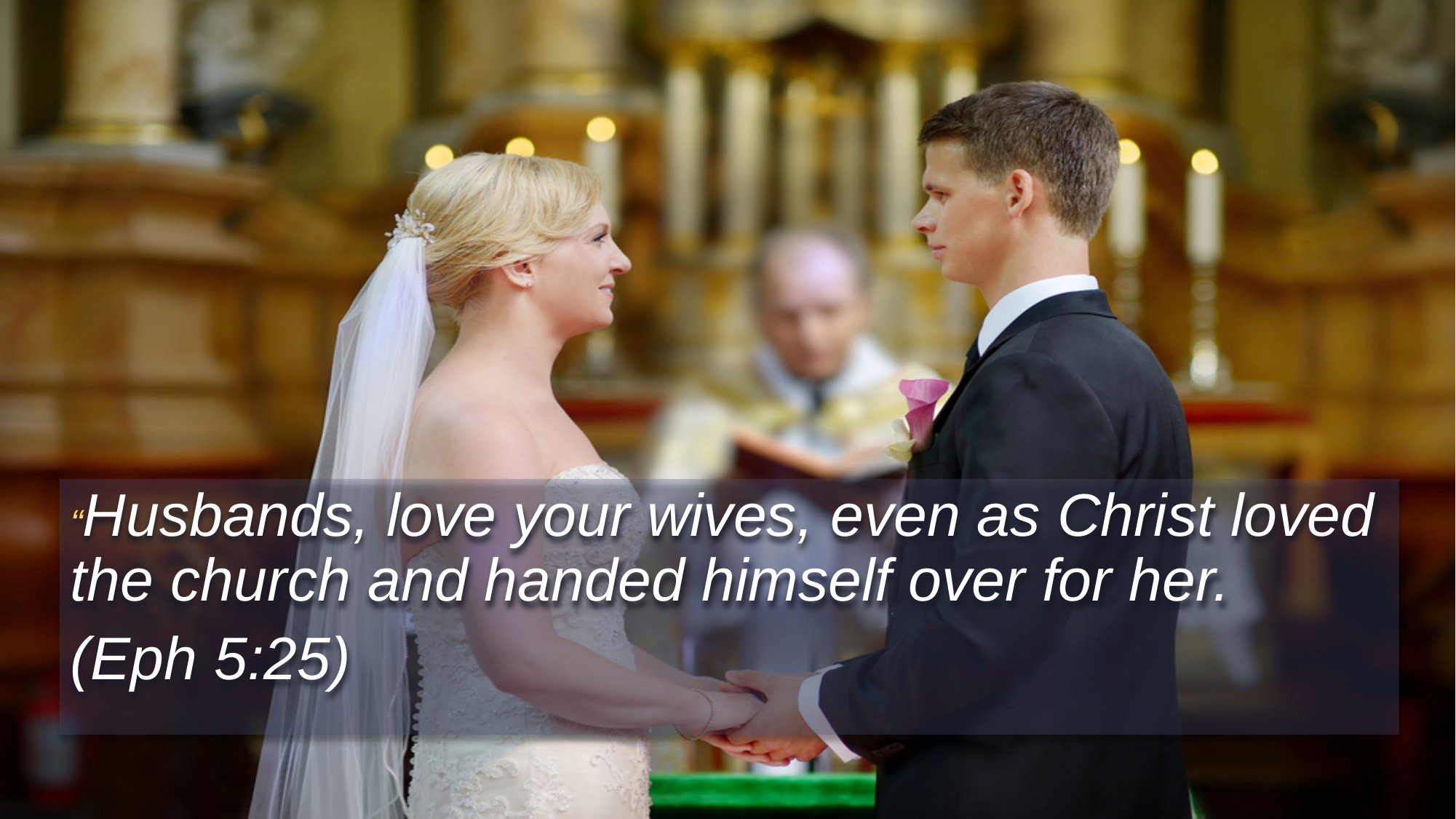

“Husbands, love your wives, even as Christ loved the church and handed himself over for her.
(Eph 5:25)